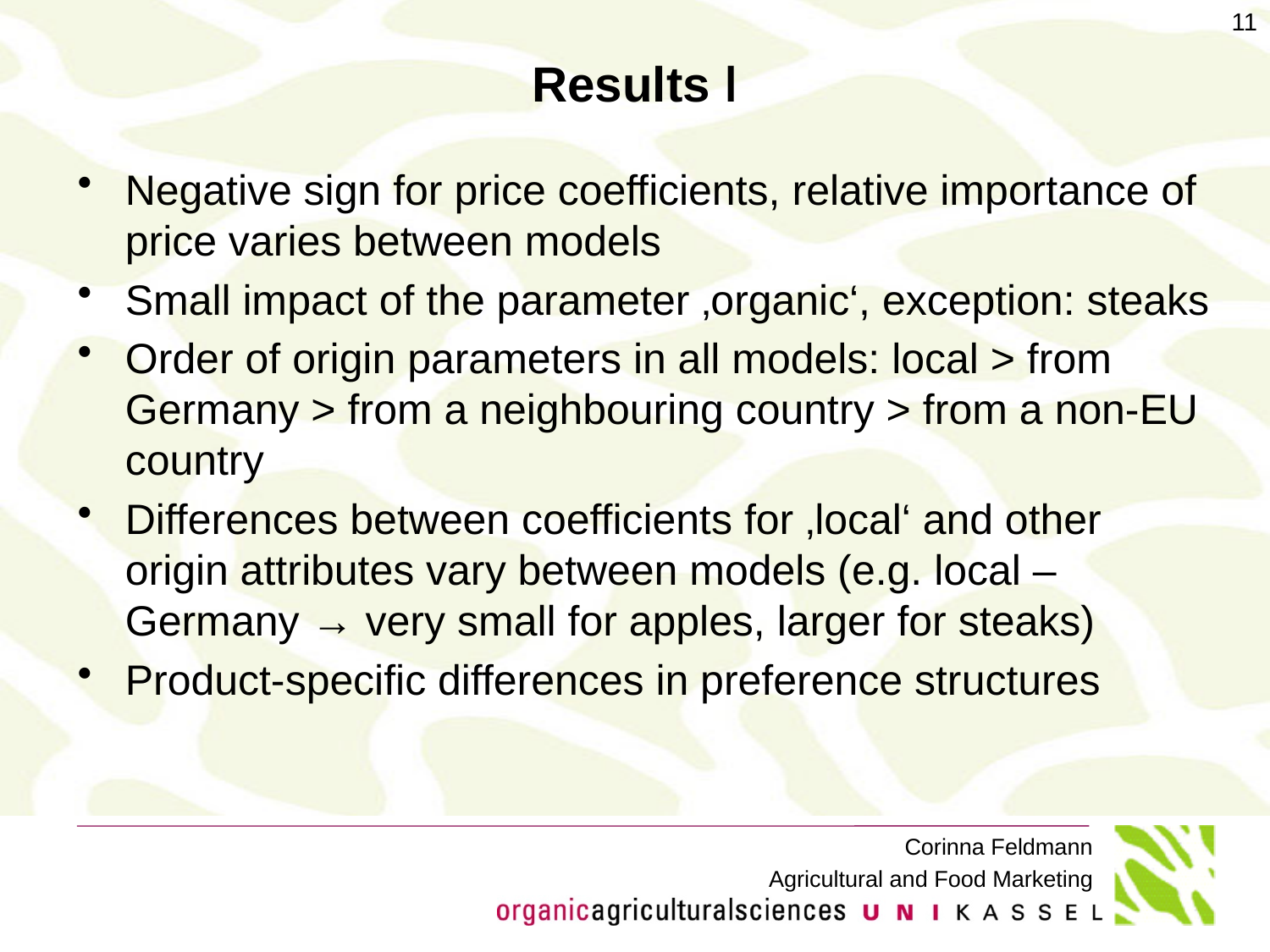

11
# Results ǀ
Negative sign for price coefficients, relative importance of price varies between models
Small impact of the parameter ‚organic‘, exception: steaks
Order of origin parameters in all models: local > from Germany > from a neighbouring country > from a non-EU country
Differences between coefficients for ‚local‘ and other origin attributes vary between models (e.g. local –Germany → very small for apples, larger for steaks)
Product-specific differences in preference structures